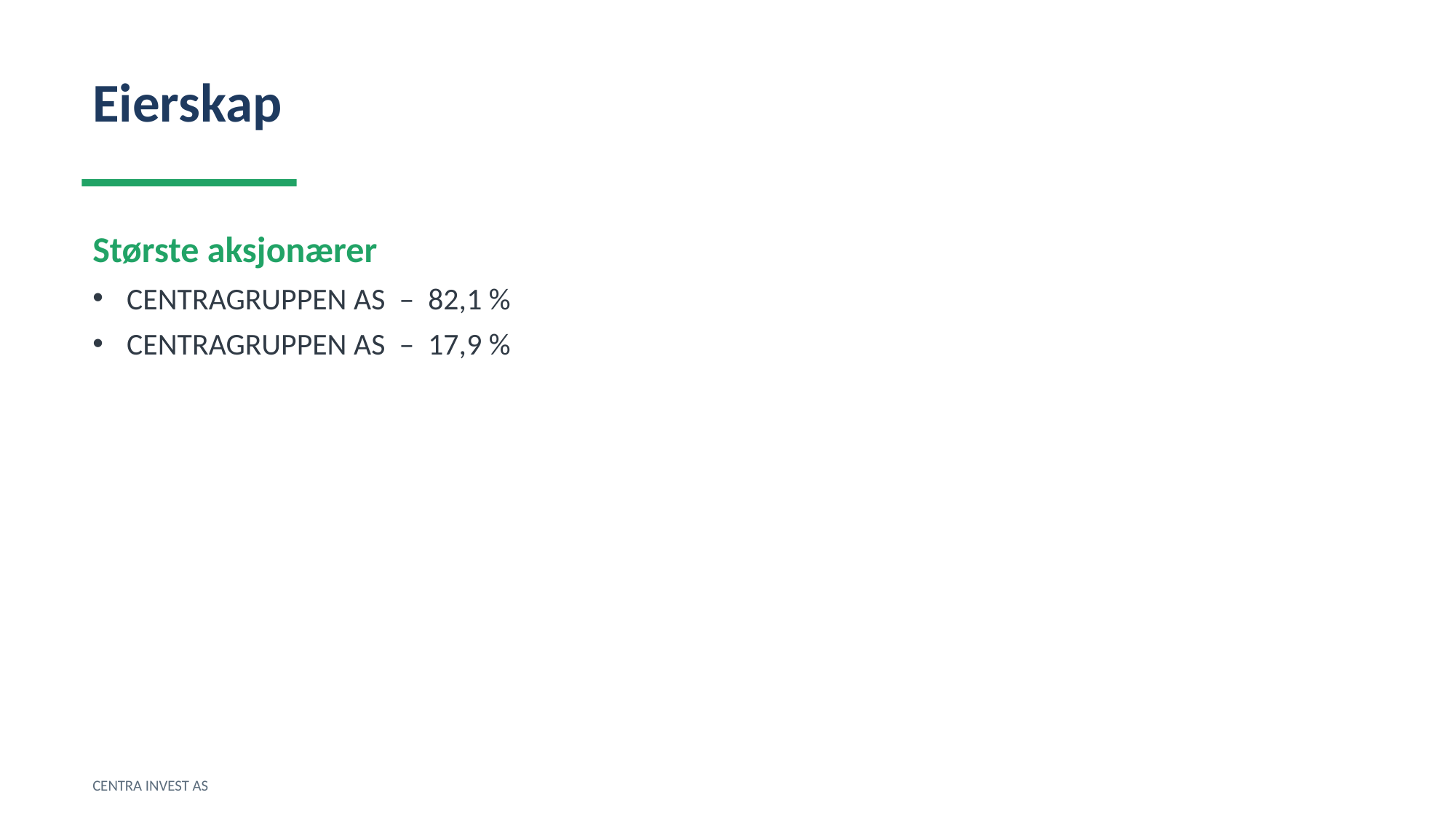

Eierskap

Største aksjonærer
CENTRAGRUPPEN AS  –  82,1 %
CENTRAGRUPPEN AS  –  17,9 %
CENTRA INVEST AS